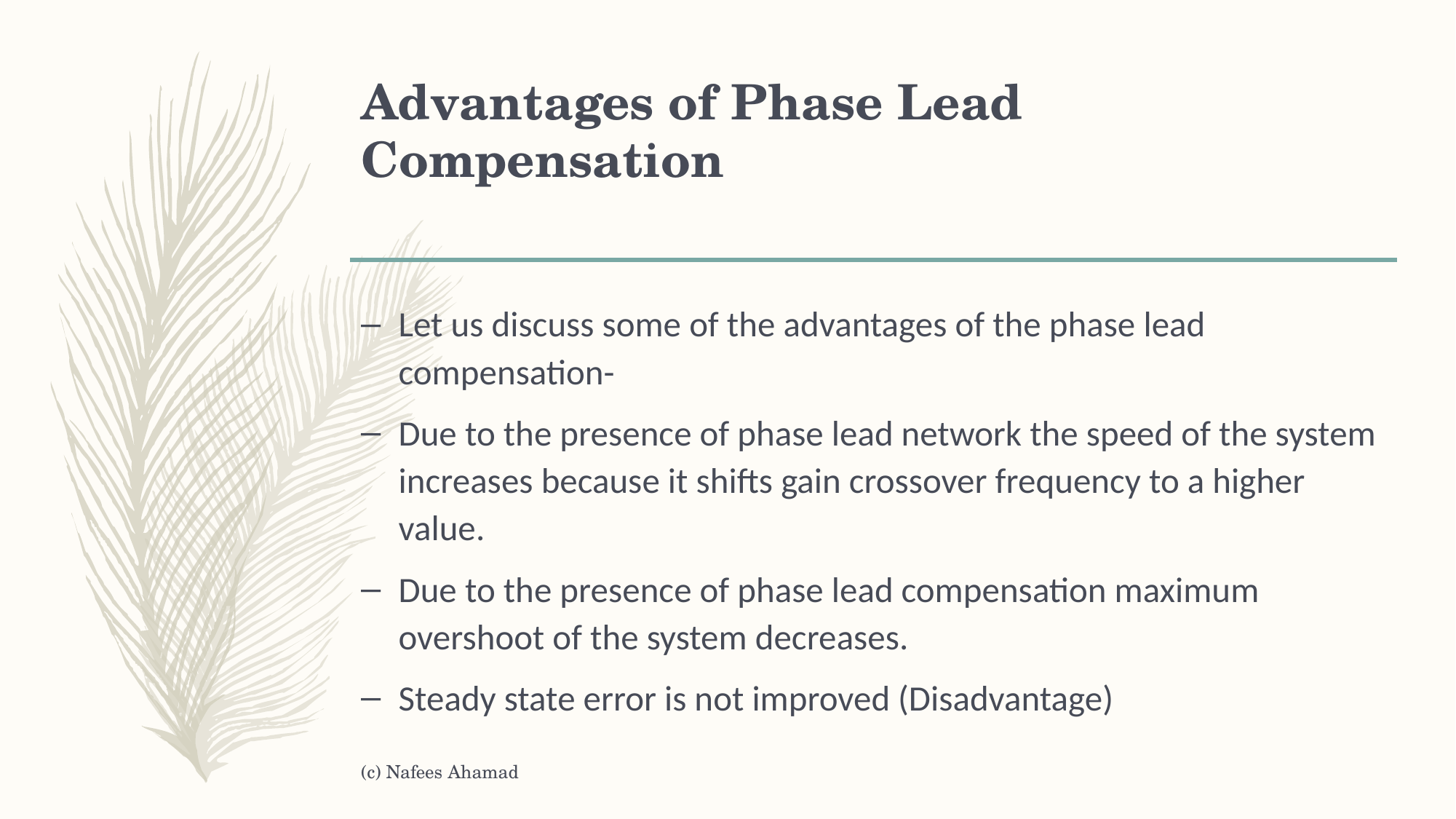

# Advantages of Phase Lead Compensation
Let us discuss some of the advantages of the phase lead compensation-
Due to the presence of phase lead network the speed of the system increases because it shifts gain crossover frequency to a higher value.
Due to the presence of phase lead compensation maximum overshoot of the system decreases.
Steady state error is not improved (Disadvantage)

(c) Nafees Ahamad